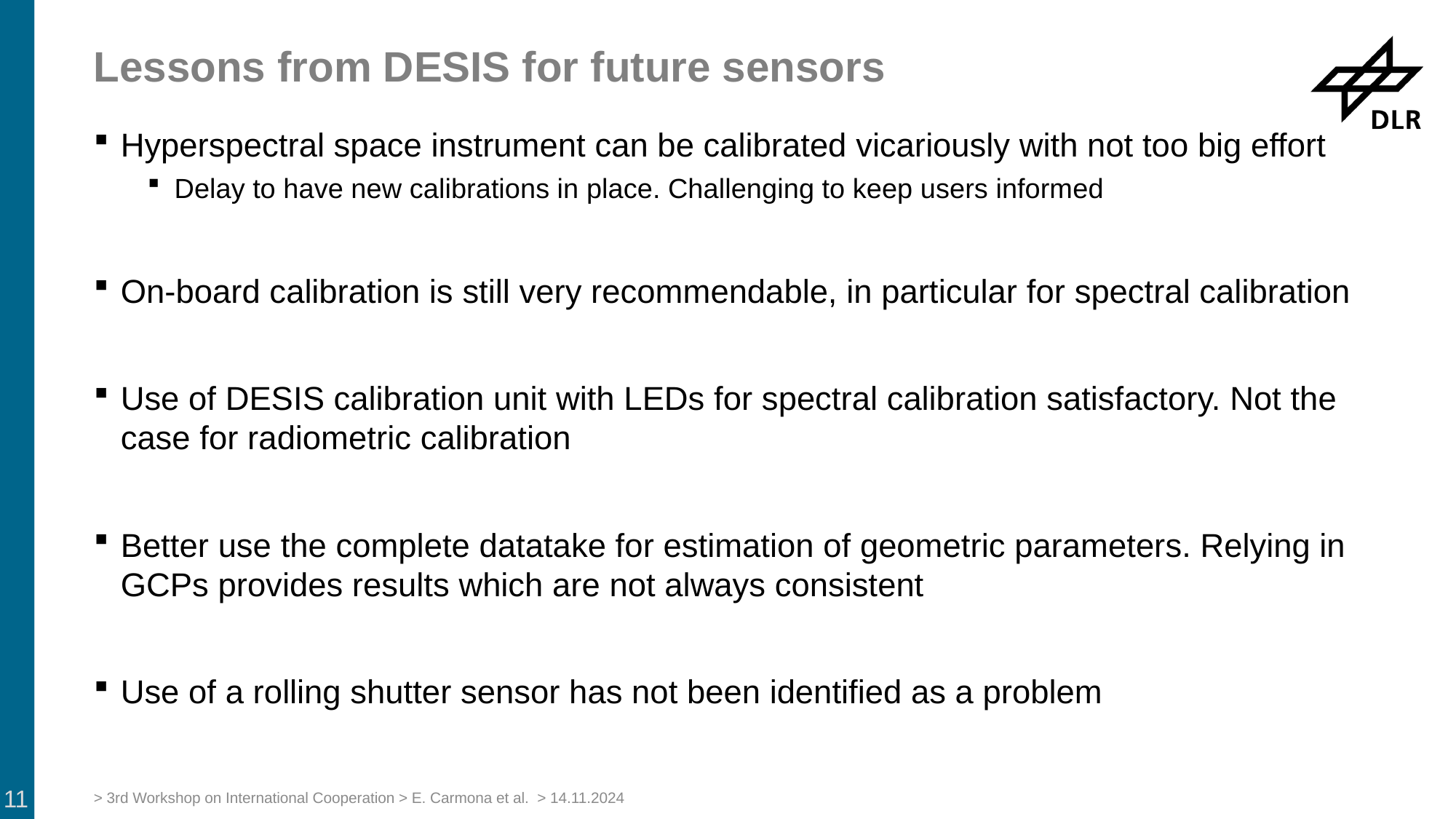

# Lessons from DESIS for future sensors
Hyperspectral space instrument can be calibrated vicariously with not too big effort
Delay to have new calibrations in place. Challenging to keep users informed

On-board calibration is still very recommendable, in particular for spectral calibration

Use of DESIS calibration unit with LEDs for spectral calibration satisfactory. Not the case for radiometric calibration

Better use the complete datatake for estimation of geometric parameters. Relying in GCPs provides results which are not always consistent

Use of a rolling shutter sensor has not been identified as a problem

11
> 3rd Workshop on International Cooperation > E. Carmona et al.  > 14.11.2024